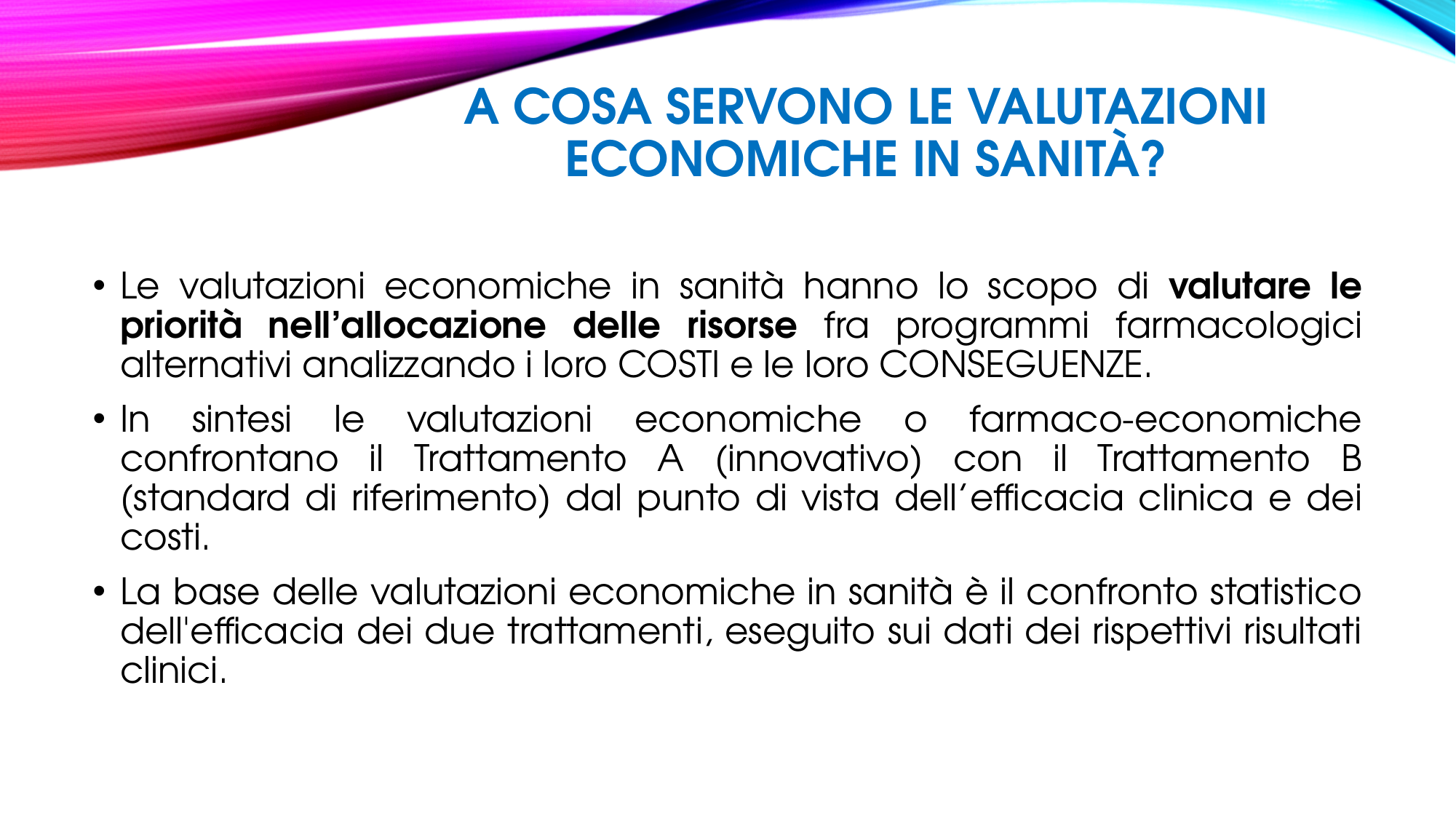

# A cosa servono le valutazioni economiche in sanità?
Le valutazioni economiche in sanità hanno lo scopo di valutare le priorità nell’allocazione delle risorse fra programmi farmacologici alternativi analizzando i loro COSTI e le loro CONSEGUENZE.
In sintesi le valutazioni economiche o farmaco-economiche confrontano il Trattamento A (innovativo) con il Trattamento B (standard di riferimento) dal punto di vista dell’efficacia clinica e dei costi.
La base delle valutazioni economiche in sanità è il confronto statistico dell'efficacia dei due trattamenti, eseguito sui dati dei rispettivi risultati clinici.